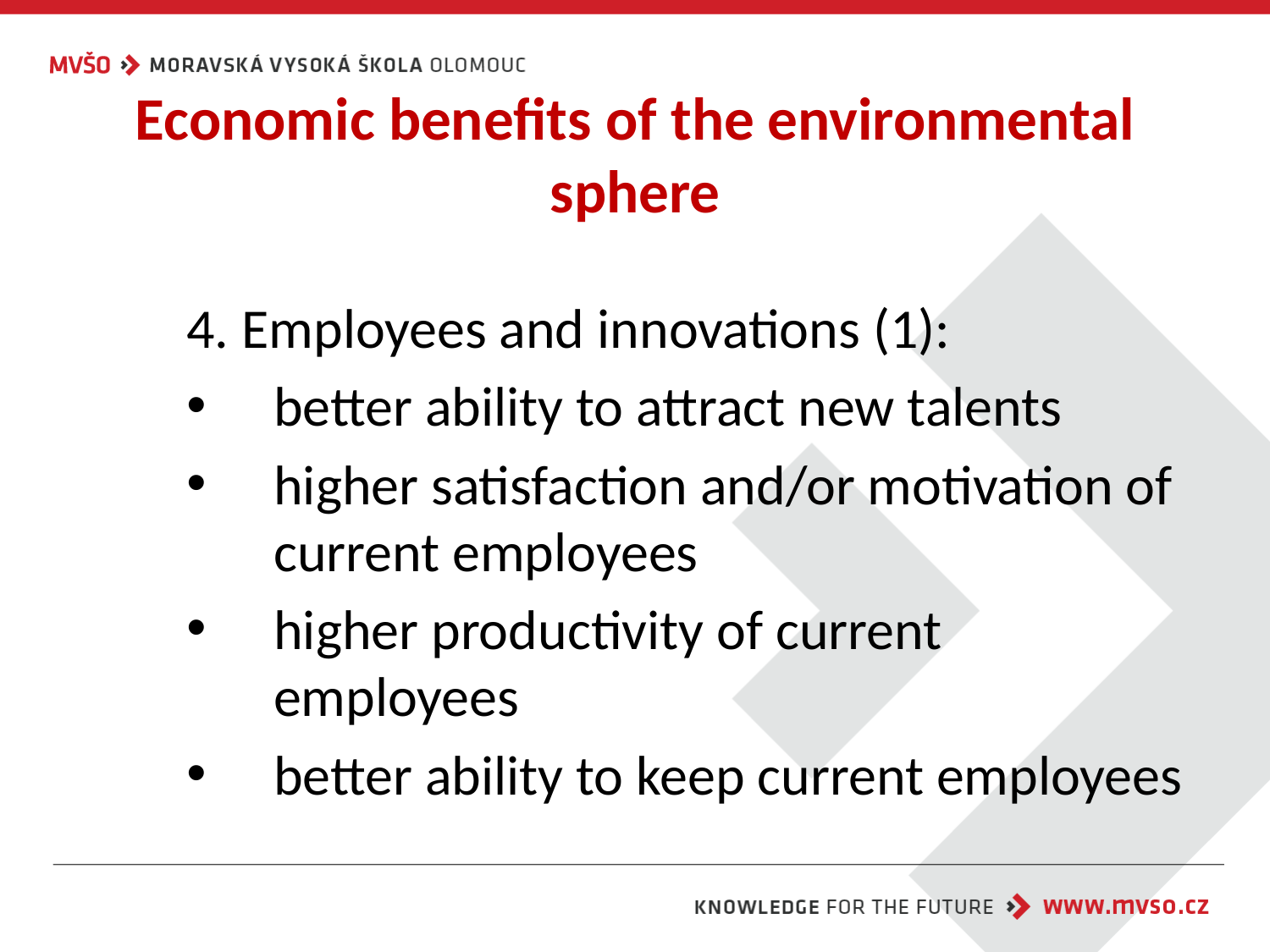

# Economic benefits of the environmental sphere

4. Employees and innovations (1):
better ability to attract new talents
higher satisfaction and/or motivation of current employees
higher productivity of current employees
better ability to keep current employees